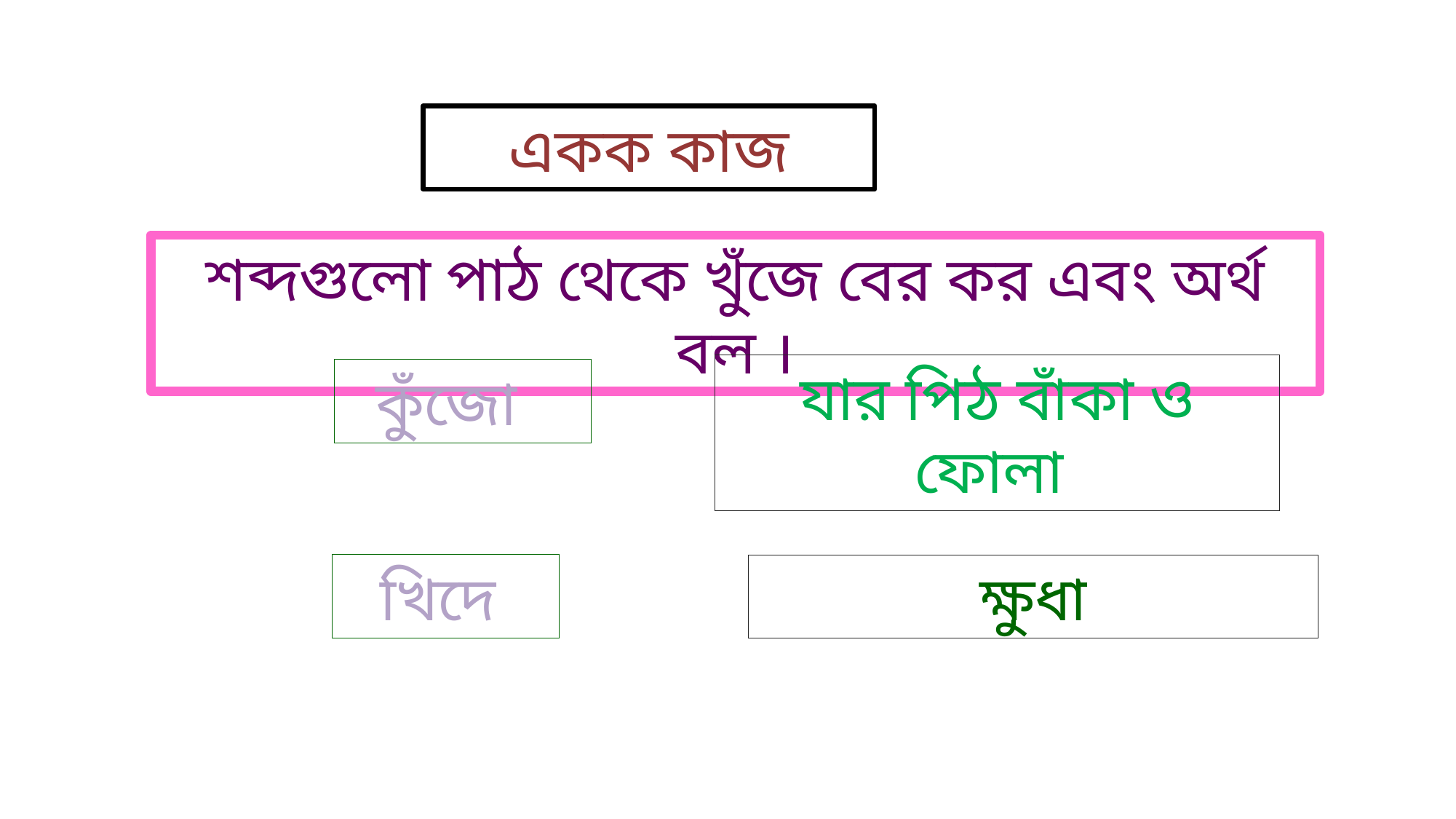

একক কাজ
শব্দগুলো পাঠ থেকে খুঁজে বের কর এবং অর্থ বল ।
যার পিঠ বাঁকা ও ফোলা
কুঁজো
খিদে
ক্ষুধা